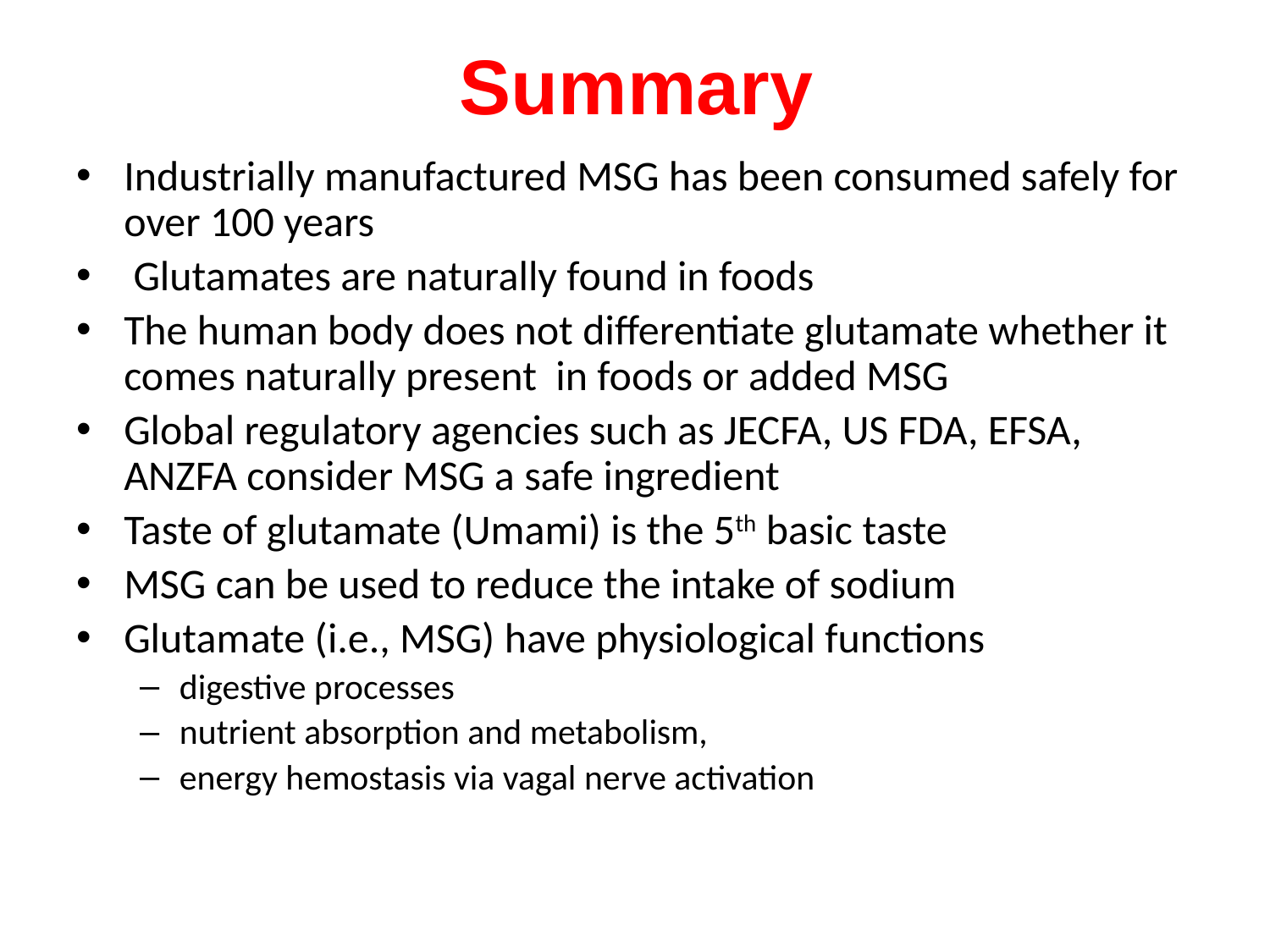

# Summary
Industrially manufactured MSG has been consumed safely for over 100 years
 Glutamates are naturally found in foods
The human body does not differentiate glutamate whether it comes naturally present  in foods or added MSG
Global regulatory agencies such as JECFA, US FDA, EFSA,  ANZFA consider MSG a safe ingredient
Taste of glutamate (Umami) is the 5th basic taste
MSG can be used to reduce the intake of sodium
Glutamate (i.e., MSG) have physiological functions
digestive processes
nutrient absorption and metabolism,
energy hemostasis via vagal nerve activation